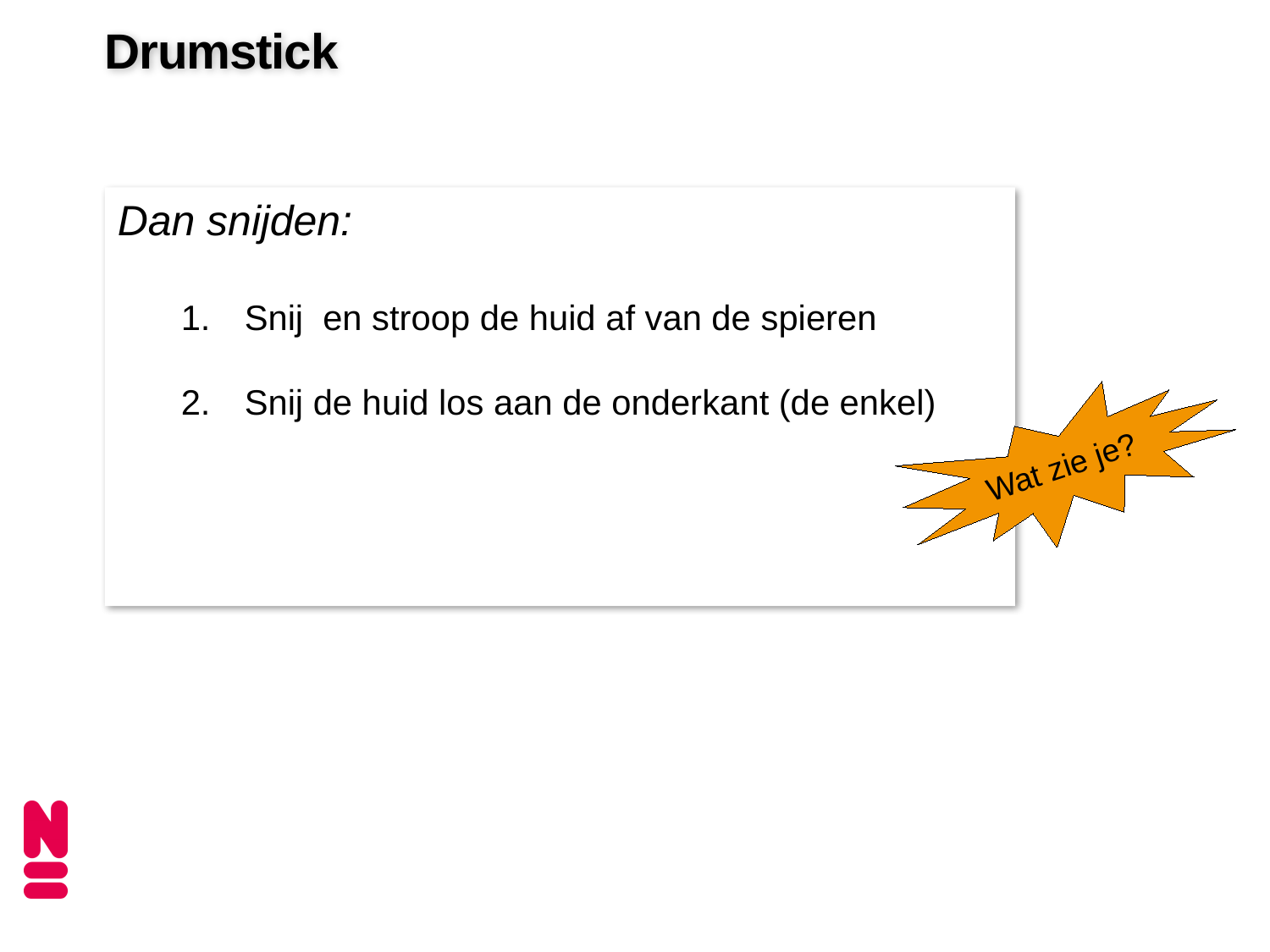

Drumstick
Dan snijden:

Snij  en stroop de huid af van de spieren

Snij de huid los aan de onderkant (de enkel)

Wat zie je?